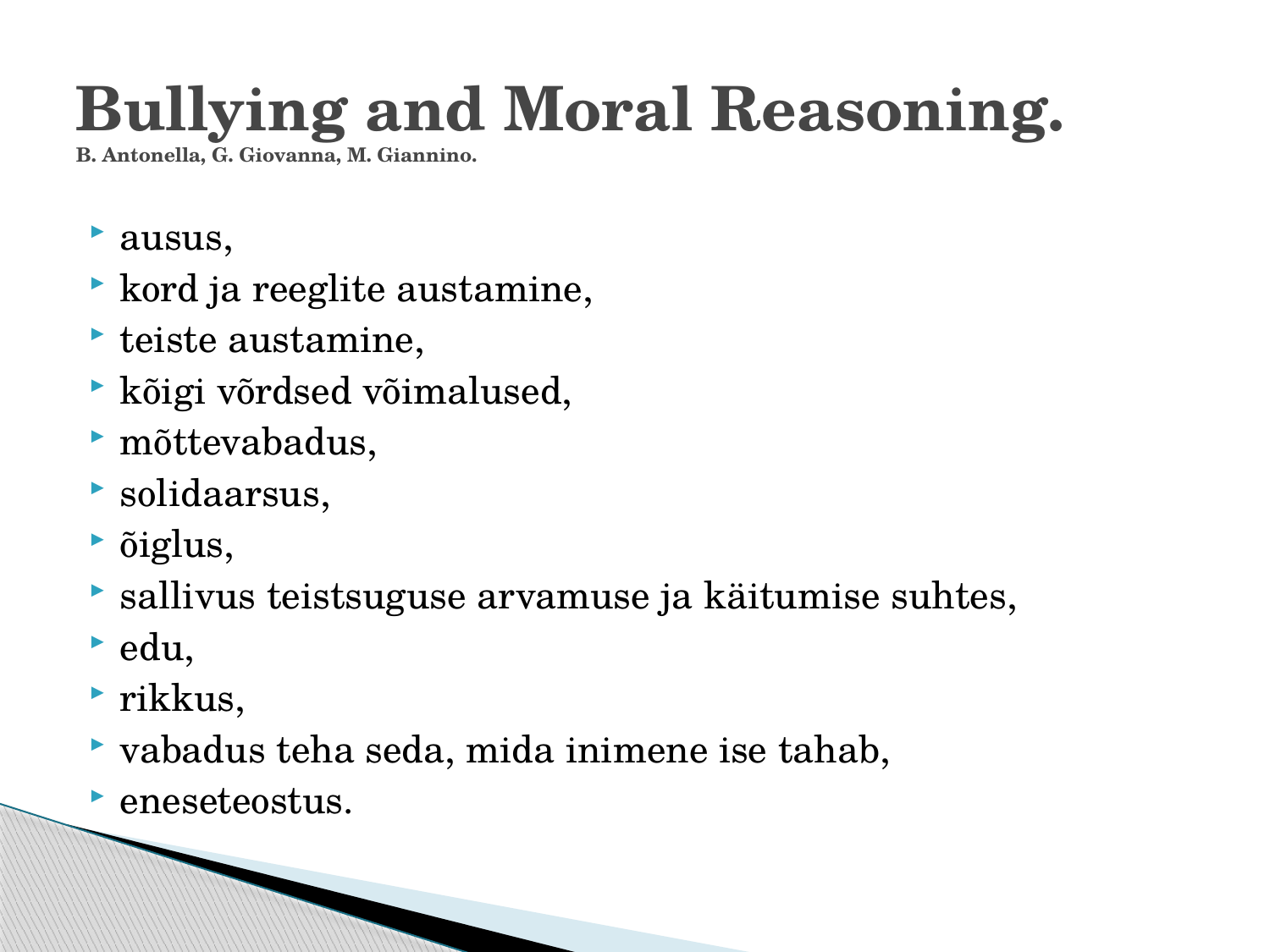

# Bullying and Moral Reasoning. B. Antonella, G. Giovanna, M. Giannino.
ausus,
kord ja reeglite austamine,
teiste austamine,
kõigi võrdsed võimalused,
mõttevabadus,
solidaarsus,
õiglus,
sallivus teistsuguse arvamuse ja käitumise suhtes,
edu,
rikkus,
vabadus teha seda, mida inimene ise tahab,
eneseteostus.